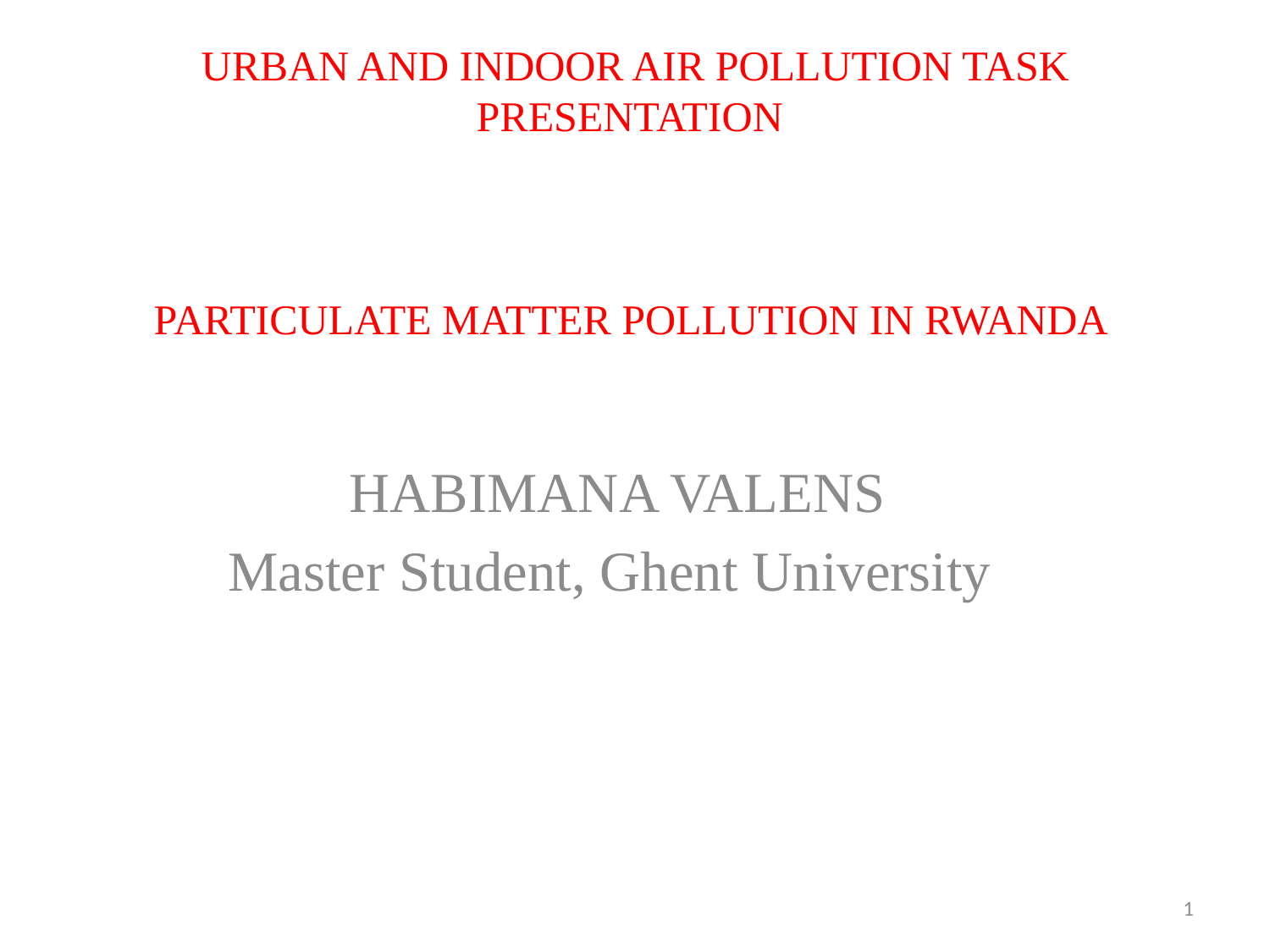

# URBAN AND INDOOR AIR POLLUTION TASK PRESENTATION PARTICULATE MATTER POLLUTION IN RWANDA

HABIMANA VALENS
Master Student, Ghent University

1